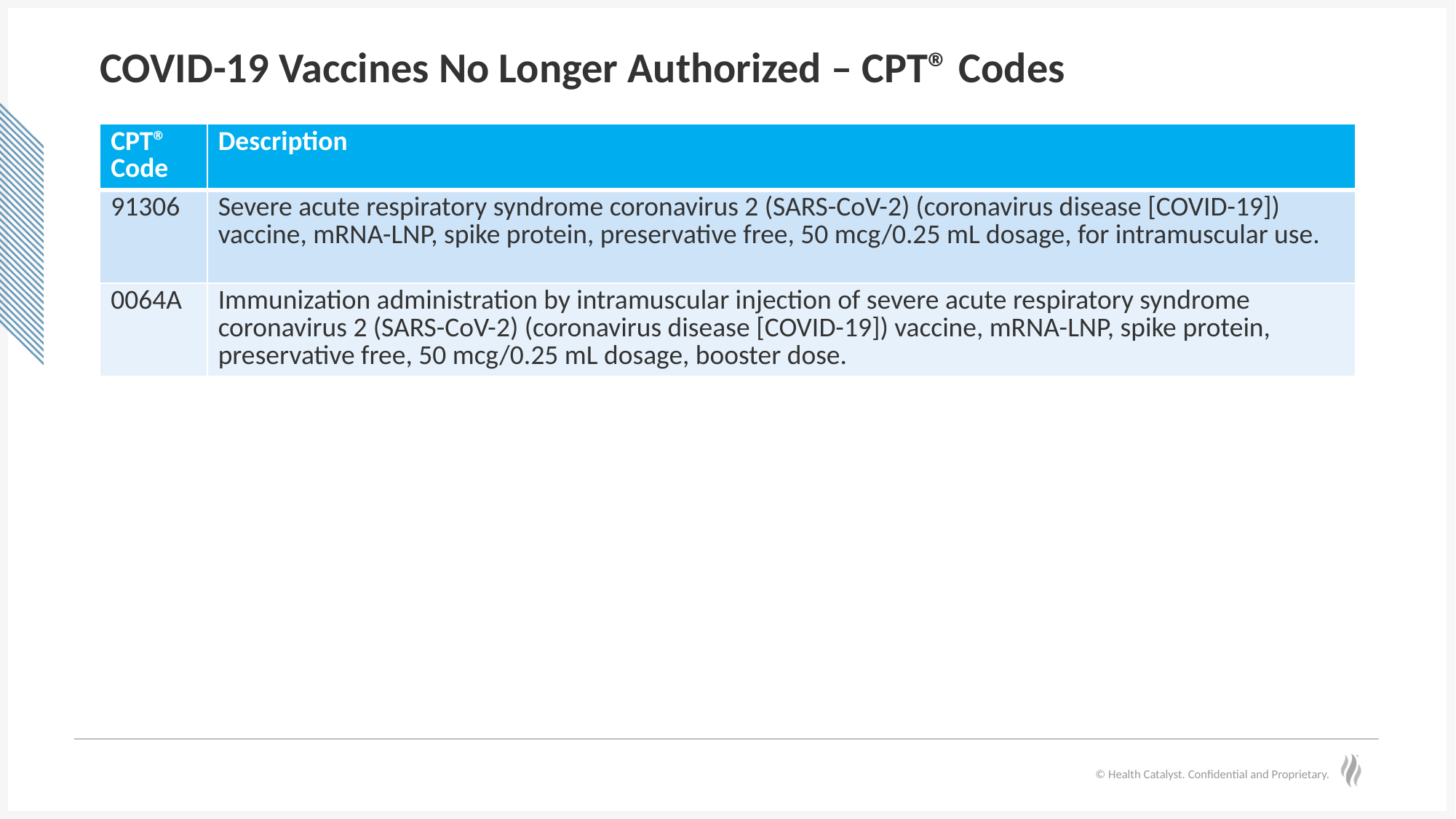

# COVID-19 Vaccines No Longer Authorized – CPT® Codes
| CPT® Code | Description |
| --- | --- |
| 91306 | Severe acute respiratory syndrome coronavirus 2 (SARS-CoV-2) (coronavirus disease [COVID-19]) vaccine, mRNA-LNP, spike protein, preservative free, 50 mcg/0.25 mL dosage, for intramuscular use. |
| 0064A | Immunization administration by intramuscular injection of severe acute respiratory syndrome coronavirus 2 (SARS-CoV-2) (coronavirus disease [COVID-19]) vaccine, mRNA-LNP, spike protein, preservative free, 50 mcg/0.25 mL dosage, booster dose. |